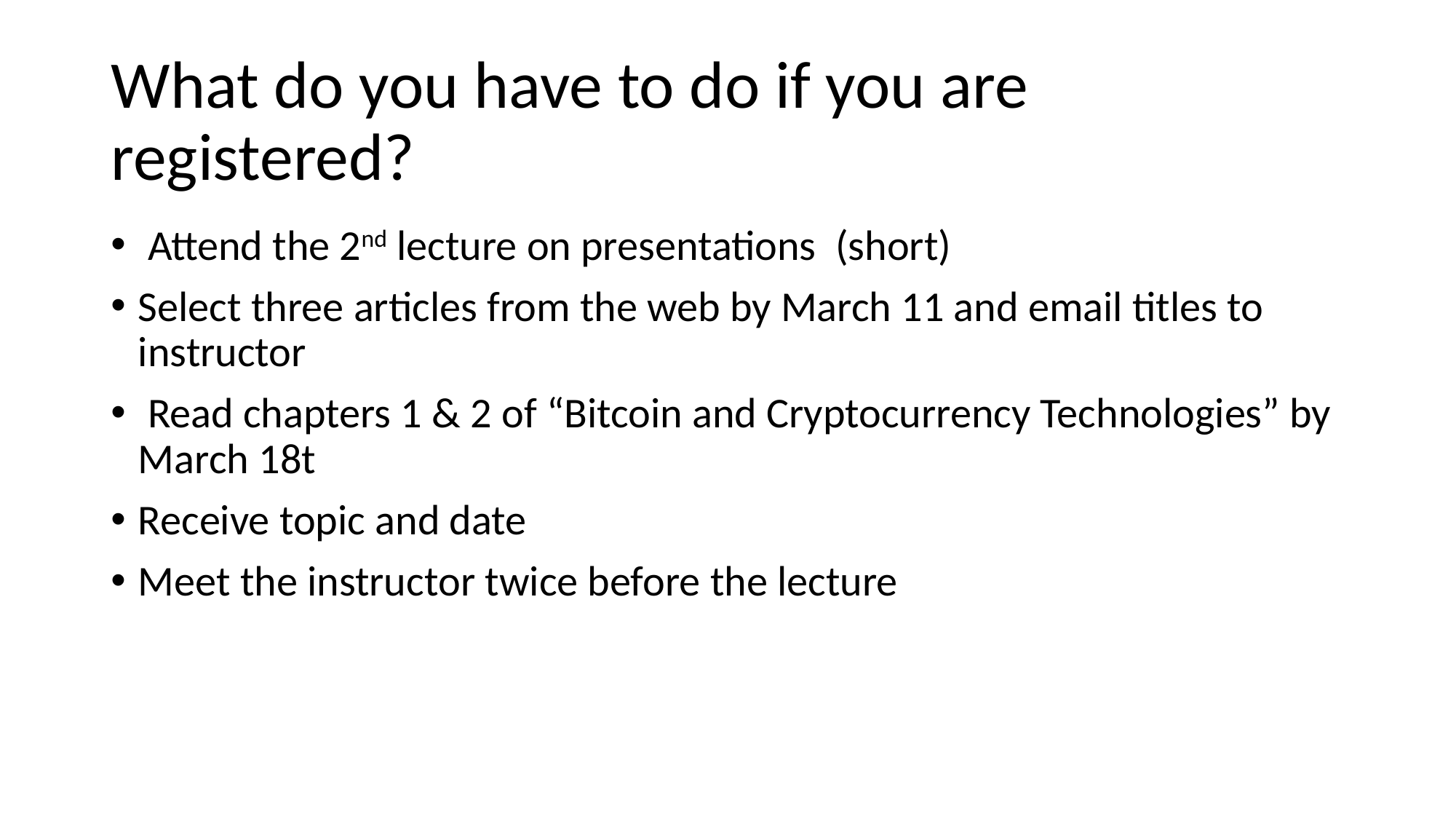

# What do you have to do if you are registered?
 Attend the 2nd lecture on presentations  (short)
Select three articles from the web by March 11 and email titles to instructor
 Read chapters 1 & 2 of “Bitcoin and Cryptocurrency Technologies” by March 18t
Receive topic and date
Meet the instructor twice before the lecture